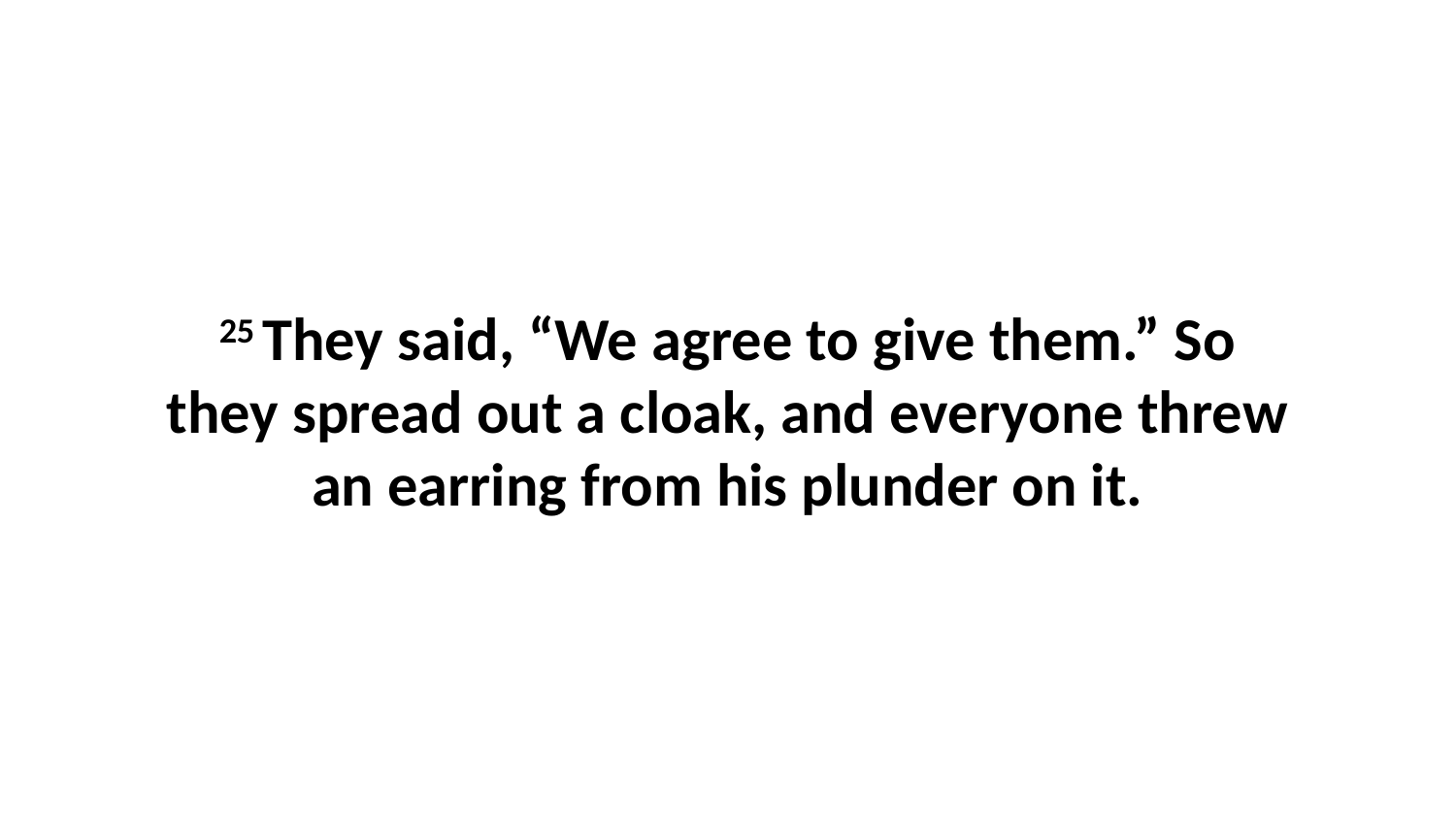

25 They said, “We agree to give them.” So they spread out a cloak, and everyone threw an earring from his plunder on it.